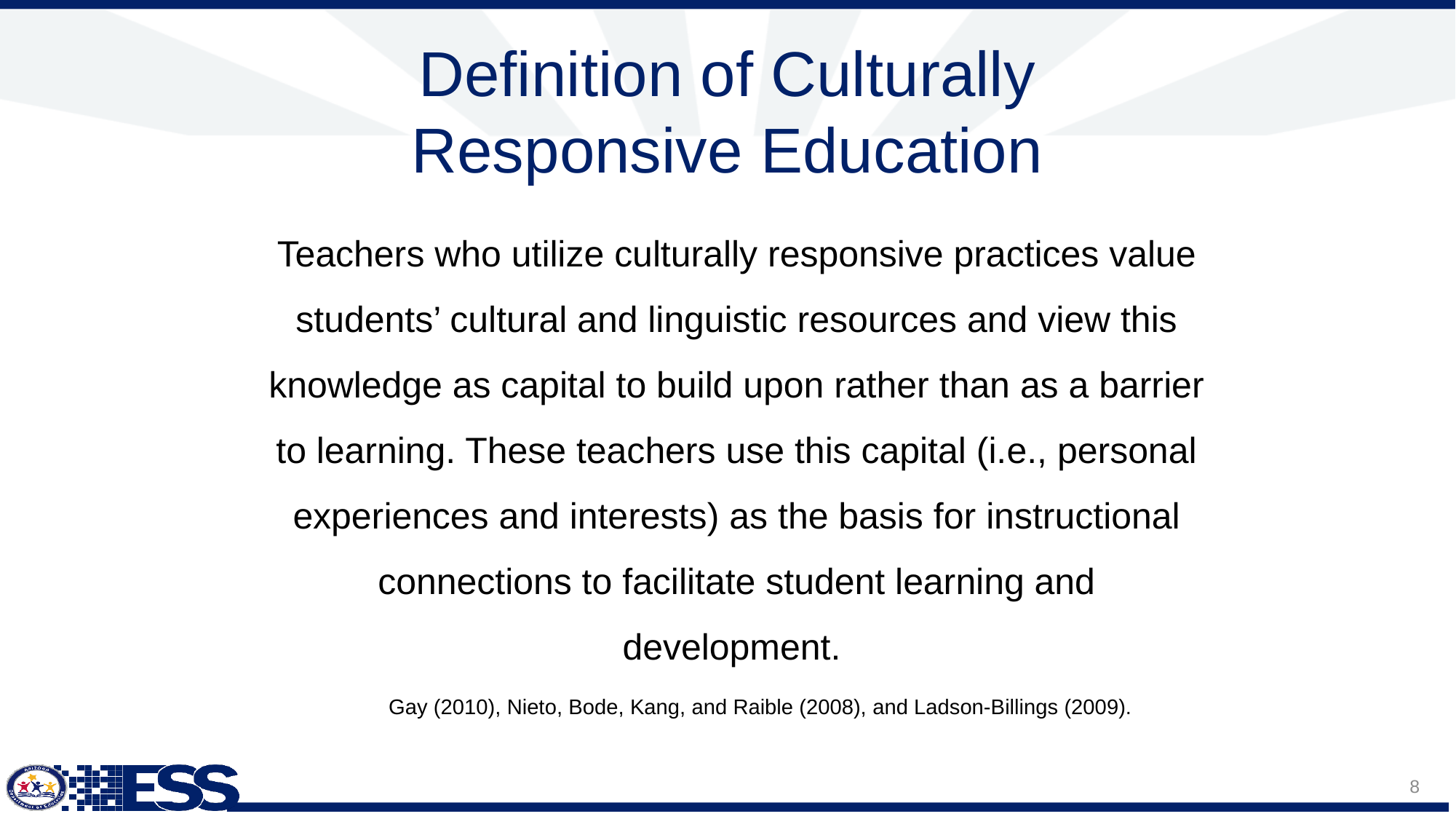

# Definition of Culturally Responsive Education

Teachers who utilize culturally responsive practices value students’ cultural and linguistic resources and view this knowledge as capital to build upon rather than as a barrier to learning. These teachers use this capital (i.e., personal experiences and interests) as the basis for instructional connections to facilitate student learning and development.
         Gay (2010), Nieto, Bode, Kang, and Raible (2008), and Ladson-Billings (2009).